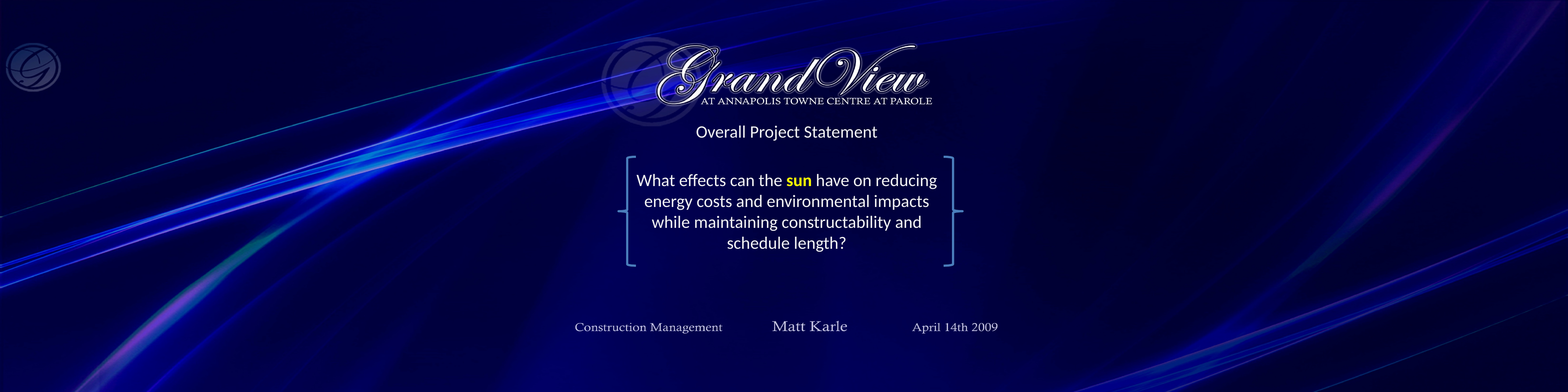

Overall Project Statement

What effects can the sun have on reducing energy costs and environmental impacts while maintaining constructability and schedule length?